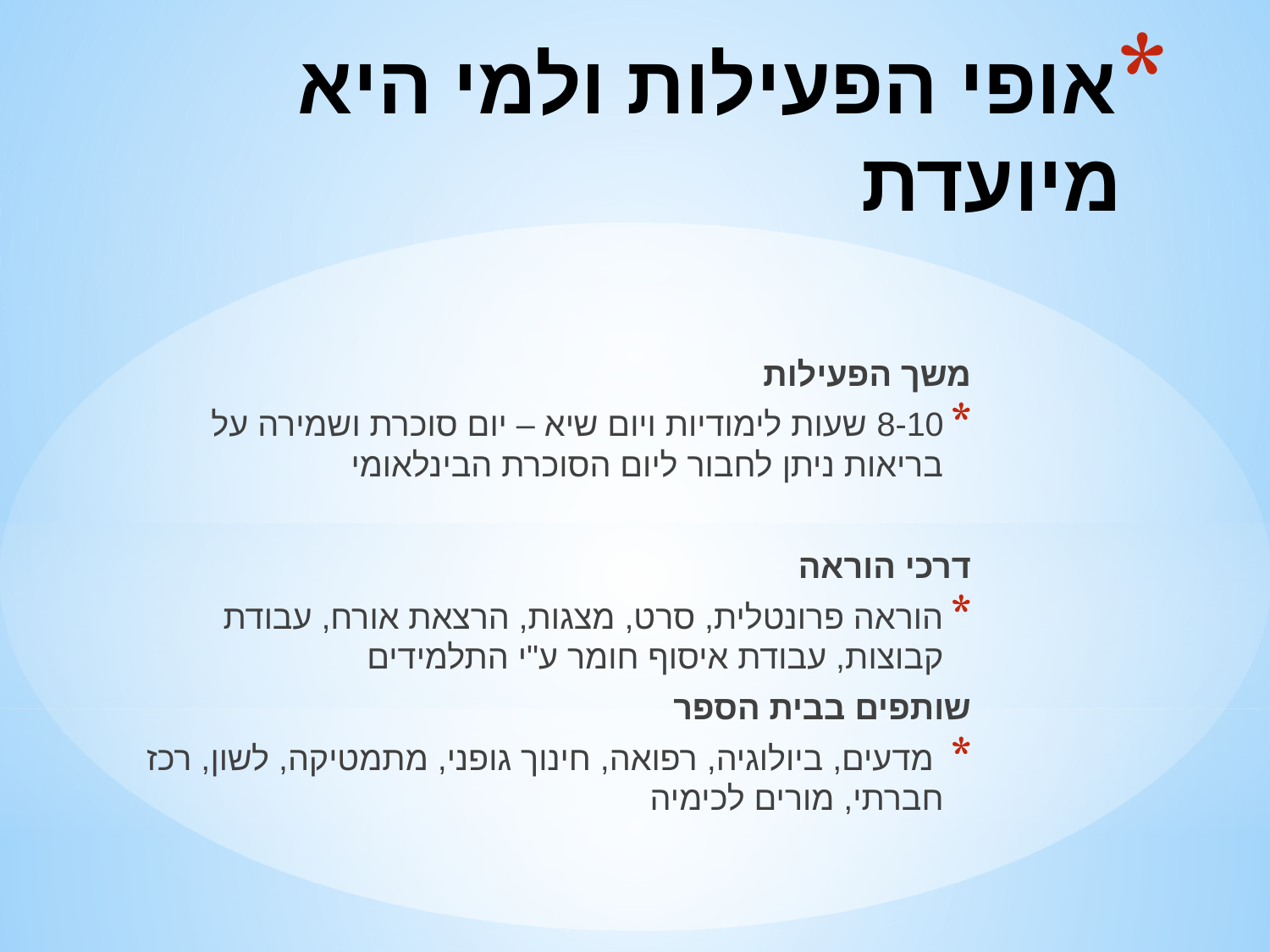

# אופי הפעילות ולמי היא מיועדת
משך הפעילות
8-10 שעות לימודיות ויום שיא – יום סוכרת ושמירה על בריאות ניתן לחבור ליום הסוכרת הבינלאומי

דרכי הוראה
הוראה פרונטלית, סרט, מצגות, הרצאת אורח, עבודת קבוצות, עבודת איסוף חומר ע"י התלמידים
שותפים בבית הספר
 מדעים, ביולוגיה, רפואה, חינוך גופני, מתמטיקה, לשון, רכז חברתי, מורים לכימיה